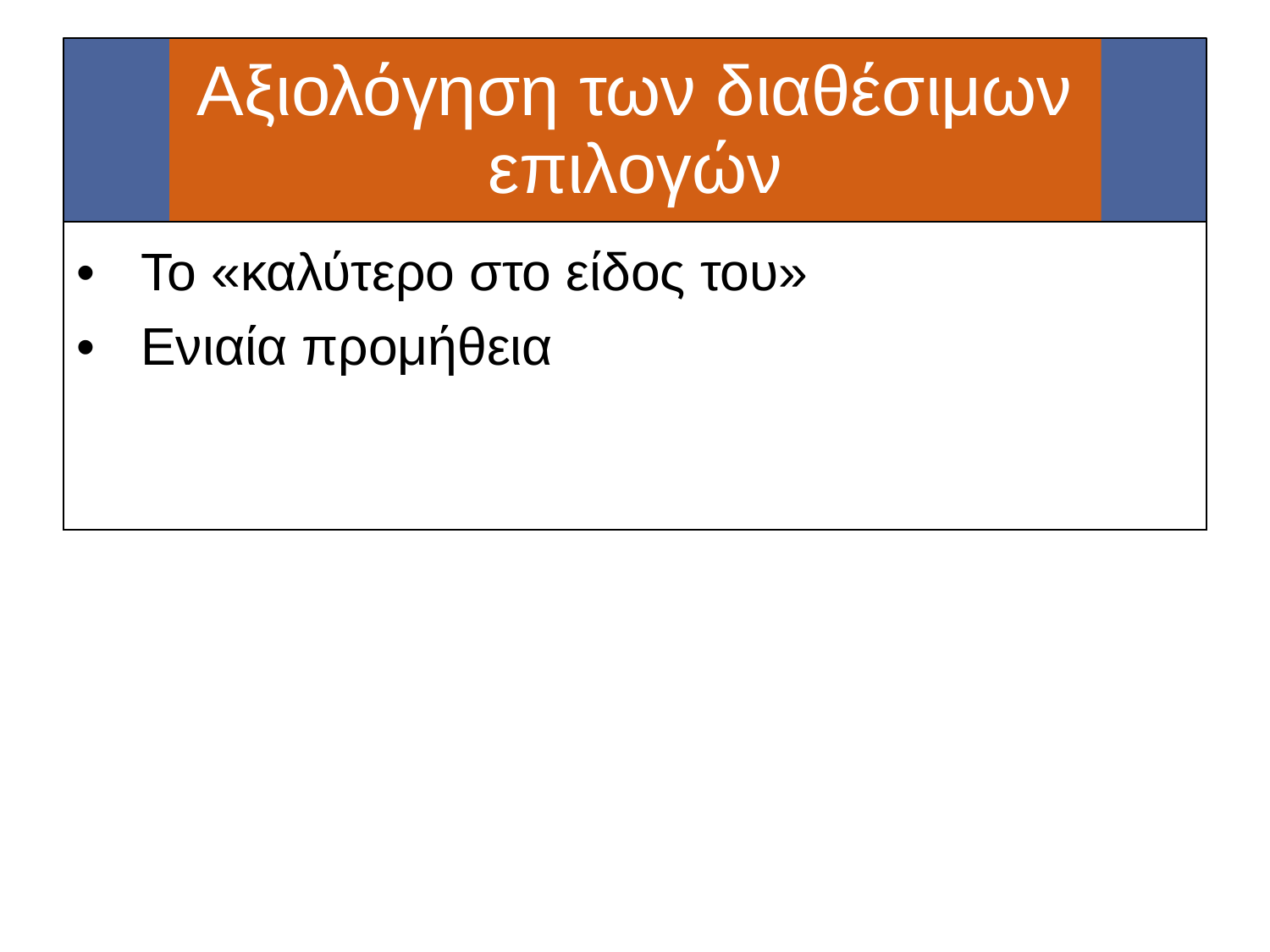

#
Αξιολόγηση των διαθέσιμων επιλογών

| Το «καλύτερο στο είδος του» Ενιαία προμήθεια |
| --- |